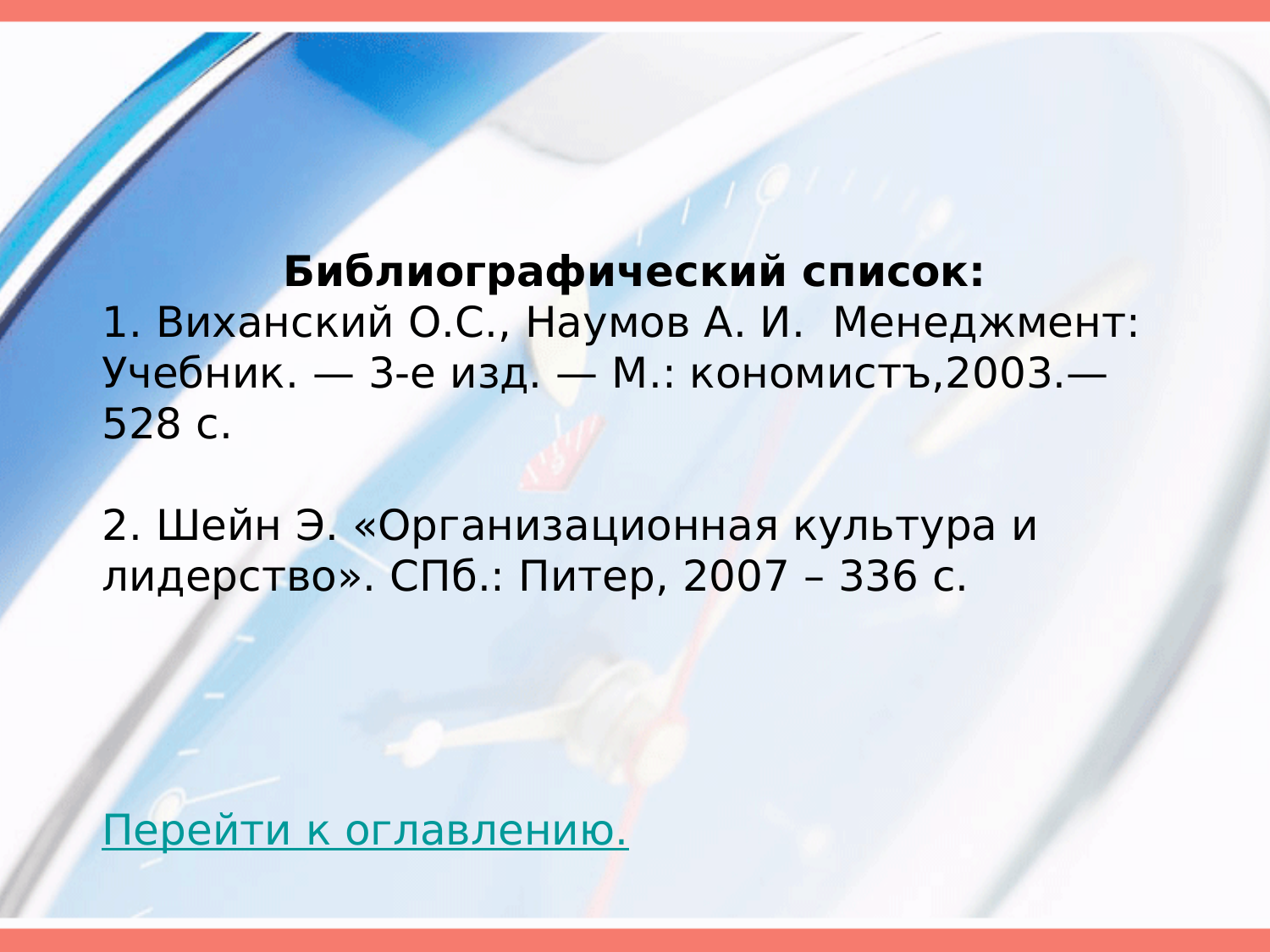

#
Библиографический список:
1. Виханский О.С., Наумов А. И.  Менеджмент: Учебник. — 3-е изд. — М.: кономистъ,2003.— 528 с.

2. Шейн Э. «Организационная культура и лидерство». СПб.: Питер, 2007 – 336 с.

Перейти к оглавлению.